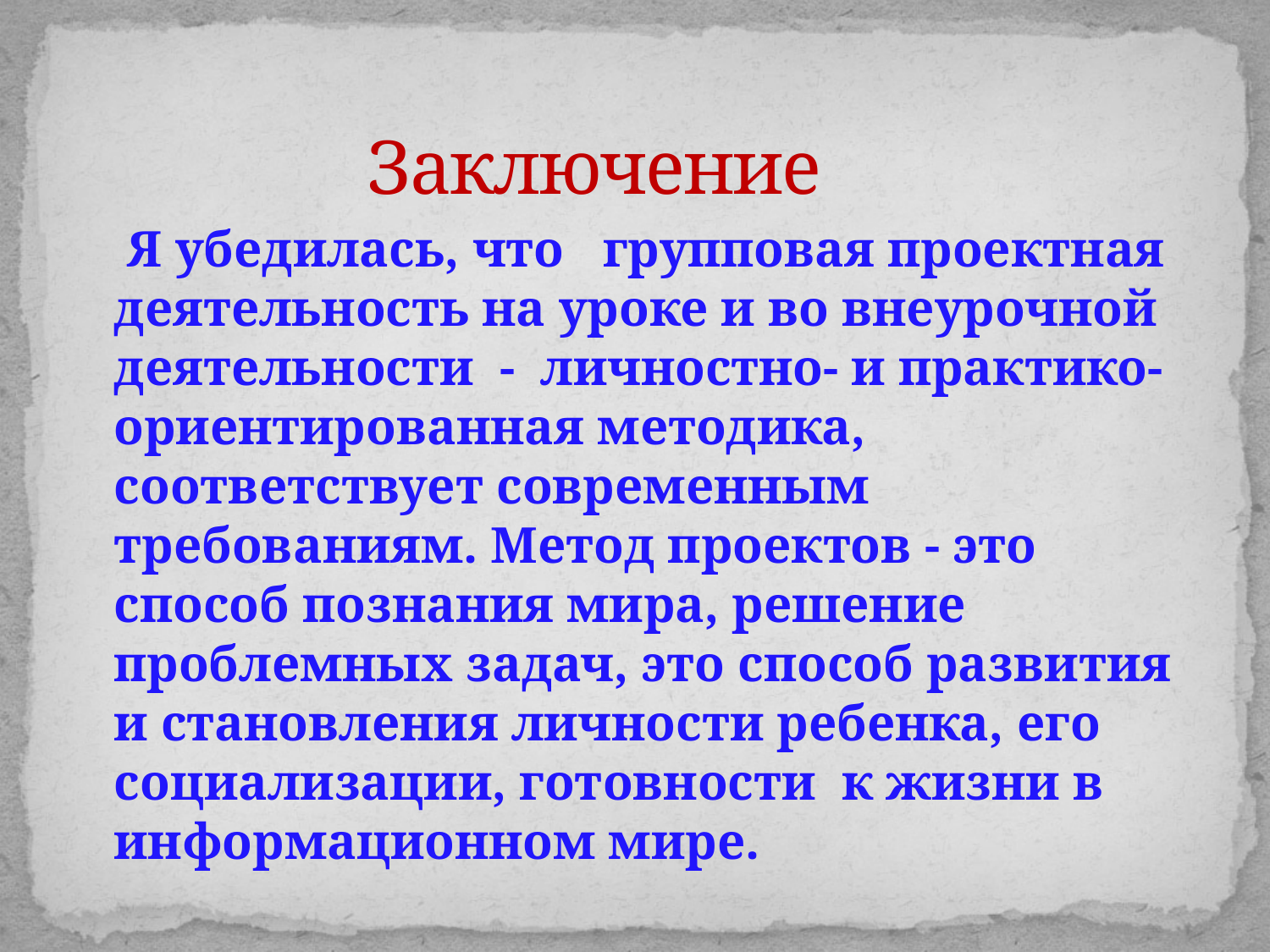

# Заключение
    Я убедилась, что   групповая проектная деятельность на уроке и во внеурочной деятельности  -  личностно- и практико-ориентированная методика, соответствует современным требованиям. Метод проектов - это способ познания мира, решение проблемных задач, это способ развития и становления личности ребенка, его социализации, готовности  к жизни в информационном мире.